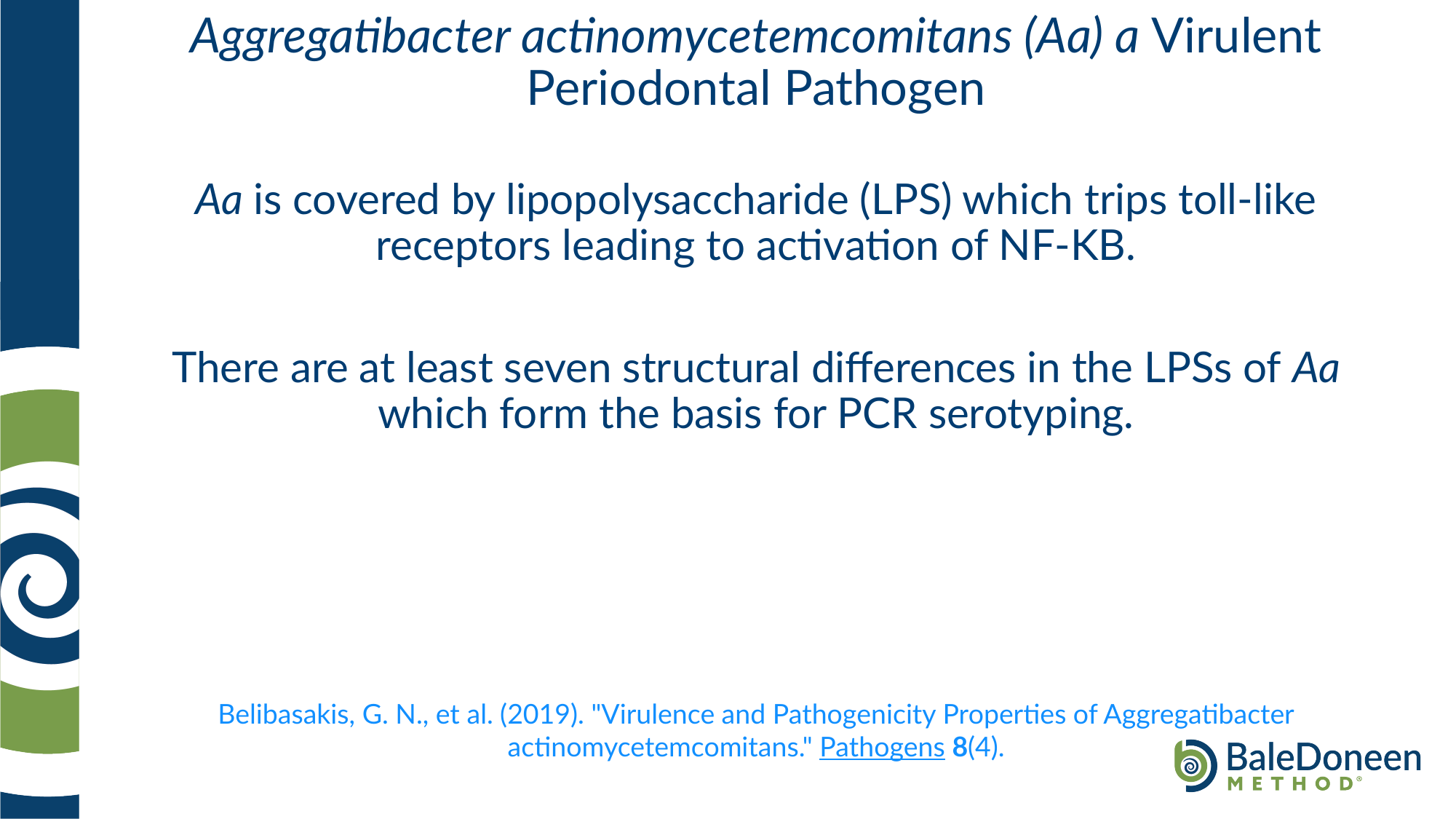

# Aggregatibacter actinomycetemcomitans (Aa) a Virulent Periodontal Pathogen
Aa is covered by lipopolysaccharide (LPS) which trips toll-like receptors leading to activation of NF-KB.

There are at least seven structural differences in the LPSs of Aa which form the basis for PCR serotyping.
Belibasakis, G. N., et al. (2019). "Virulence and Pathogenicity Properties of Aggregatibacter actinomycetemcomitans." Pathogens 8(4).